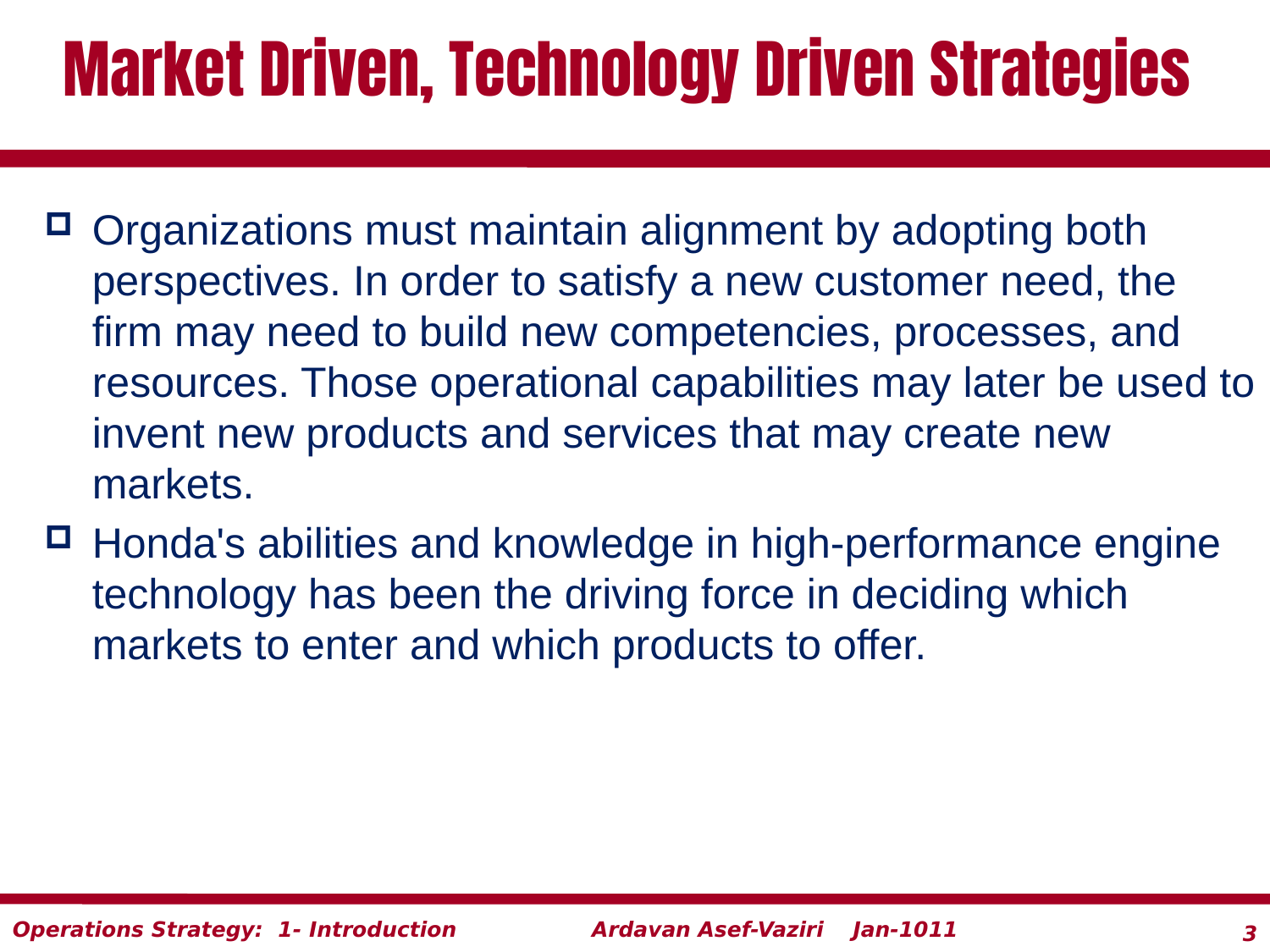

# Market Driven, Technology Driven Strategies
Organizations must maintain alignment by adopting both perspectives. In order to satisfy a new customer need, the firm may need to build new competencies, processes, and resources. Those operational capabilities may later be used to invent new products and services that may create new markets.
Honda's abilities and knowledge in high-performance engine technology has been the driving force in deciding which markets to enter and which products to offer.